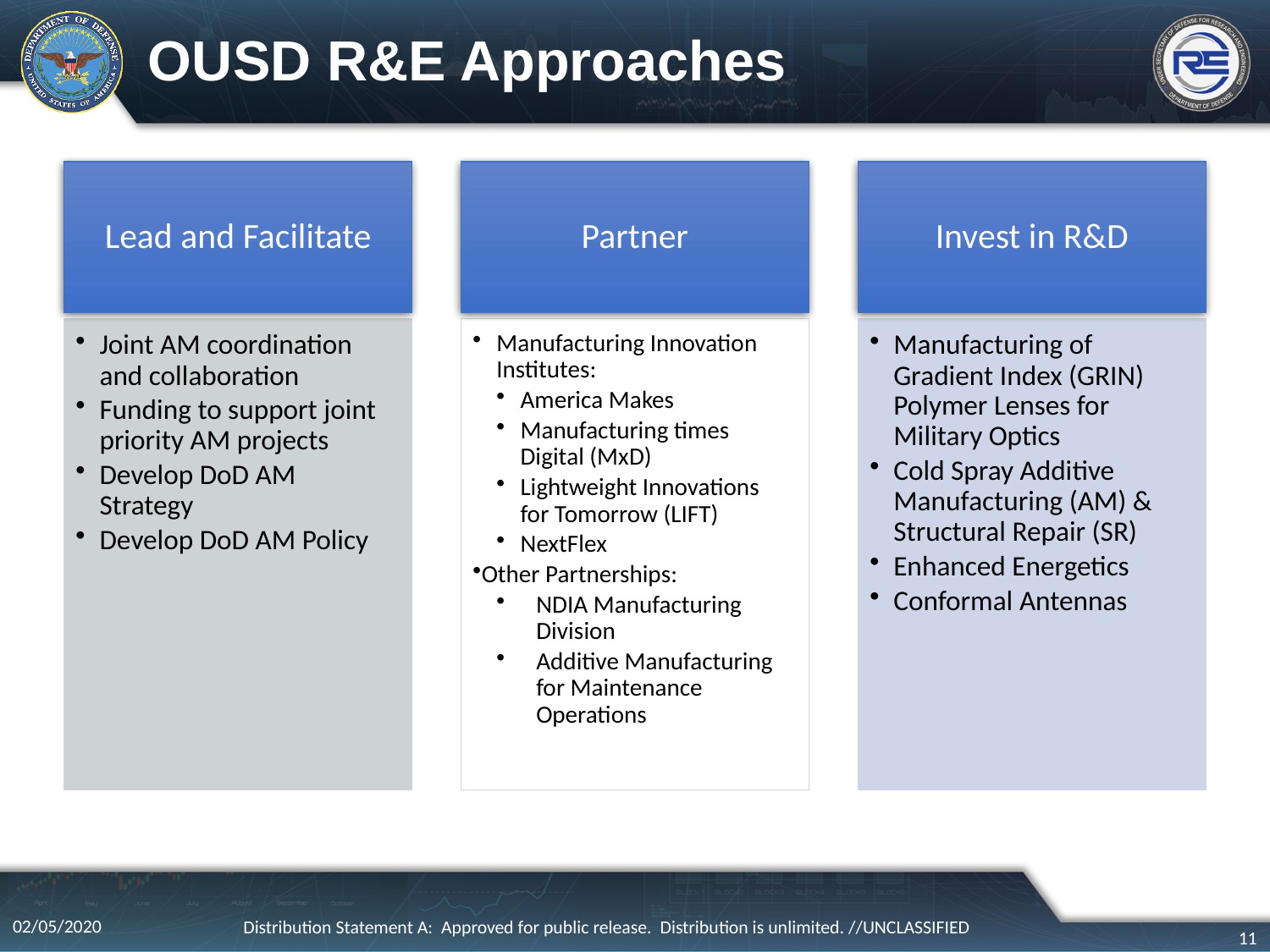

# OUSD R&E Approaches
Lead and Facilitate
Partner
Invest in R&D
Joint AM coordination and collaboration
Funding to support joint priority AM projects
Develop DoD AM Strategy
Develop DoD AM Policy
Manufacturing Innovation Institutes:
America Makes
Manufacturing times Digital (MxD)
Lightweight Innovations for Tomorrow (LIFT)
NextFlex
Other Partnerships:
NDIA Manufacturing Division
Additive Manufacturing for Maintenance Operations
Manufacturing of Gradient Index (GRIN) Polymer Lenses for Military Optics
Cold Spray Additive Manufacturing (AM) & Structural Repair (SR)
Enhanced Energetics
Conformal Antennas
02/05/2020
Distribution Statement A:  Approved for public release.  Distribution is unlimited. //UNCLASSIFIED
11